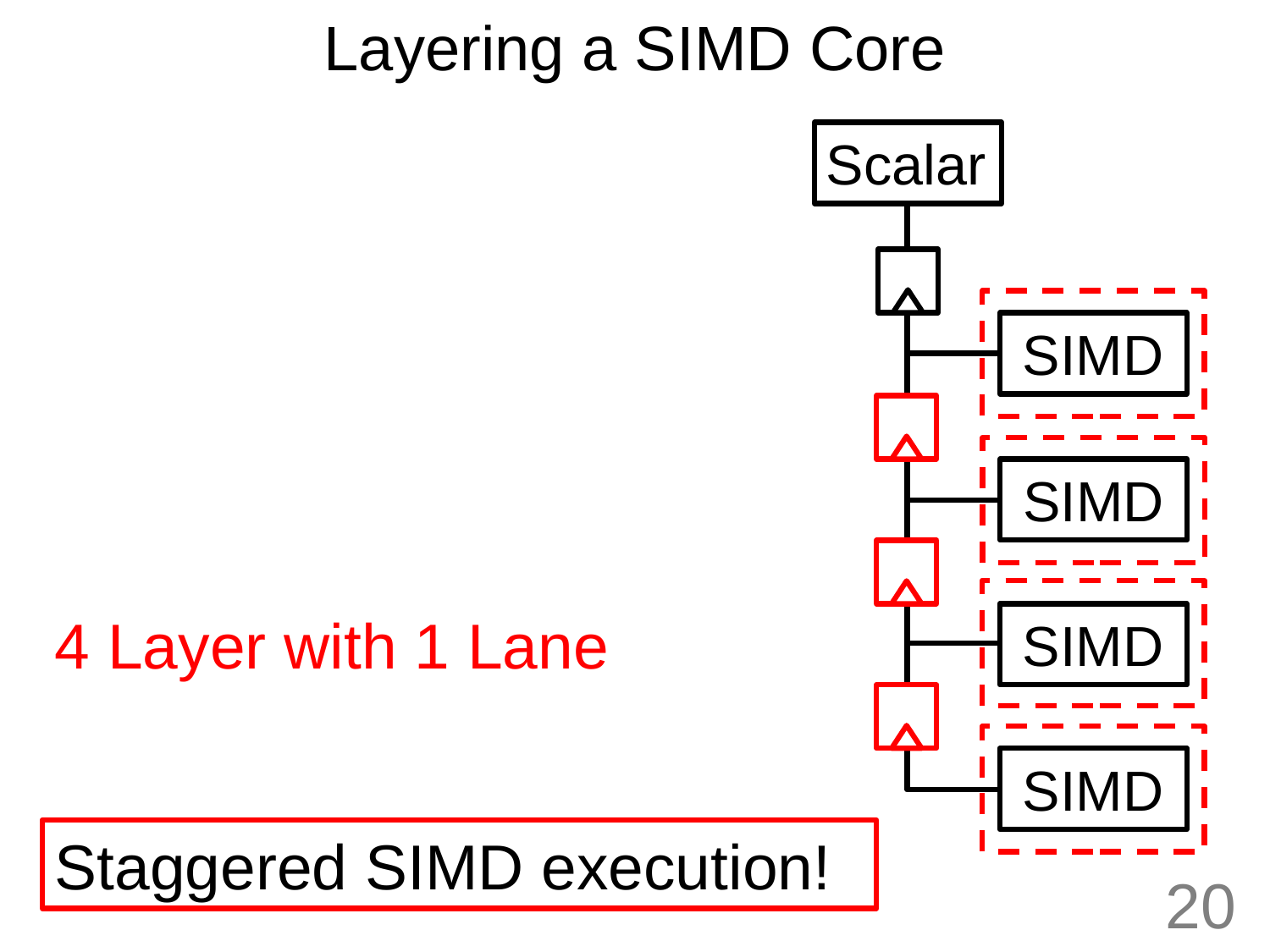

# Layering a SIMD Core
Scalar

SIMD

SIMD

SIMD

SIMD

4 Layer with 1 Lane

Staggered SIMD execution!
20